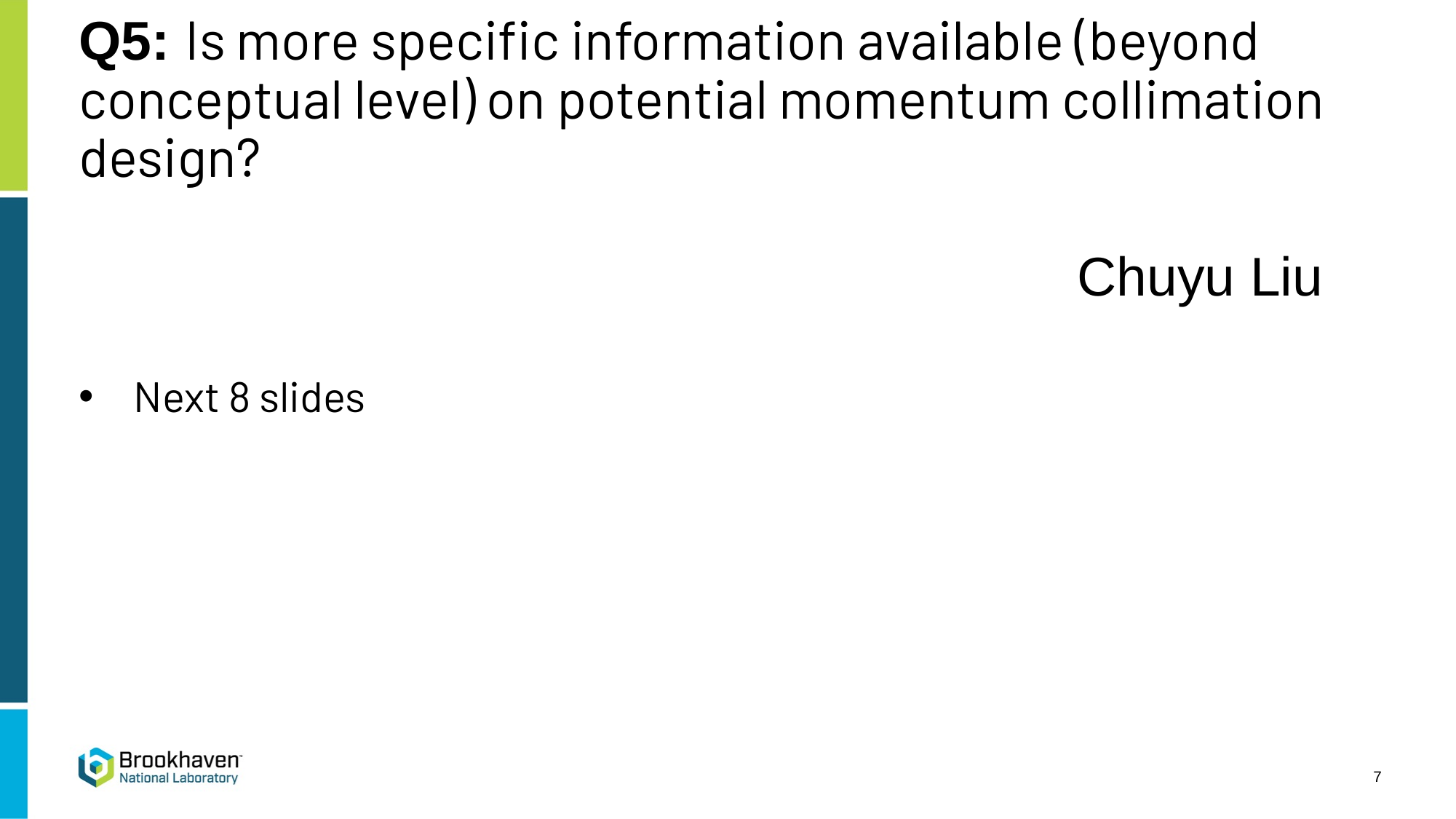

# Q5: Is more specific information available (beyond conceptual level) on potential momentum collimation design?
Chuyu Liu

Next 8 slides
7